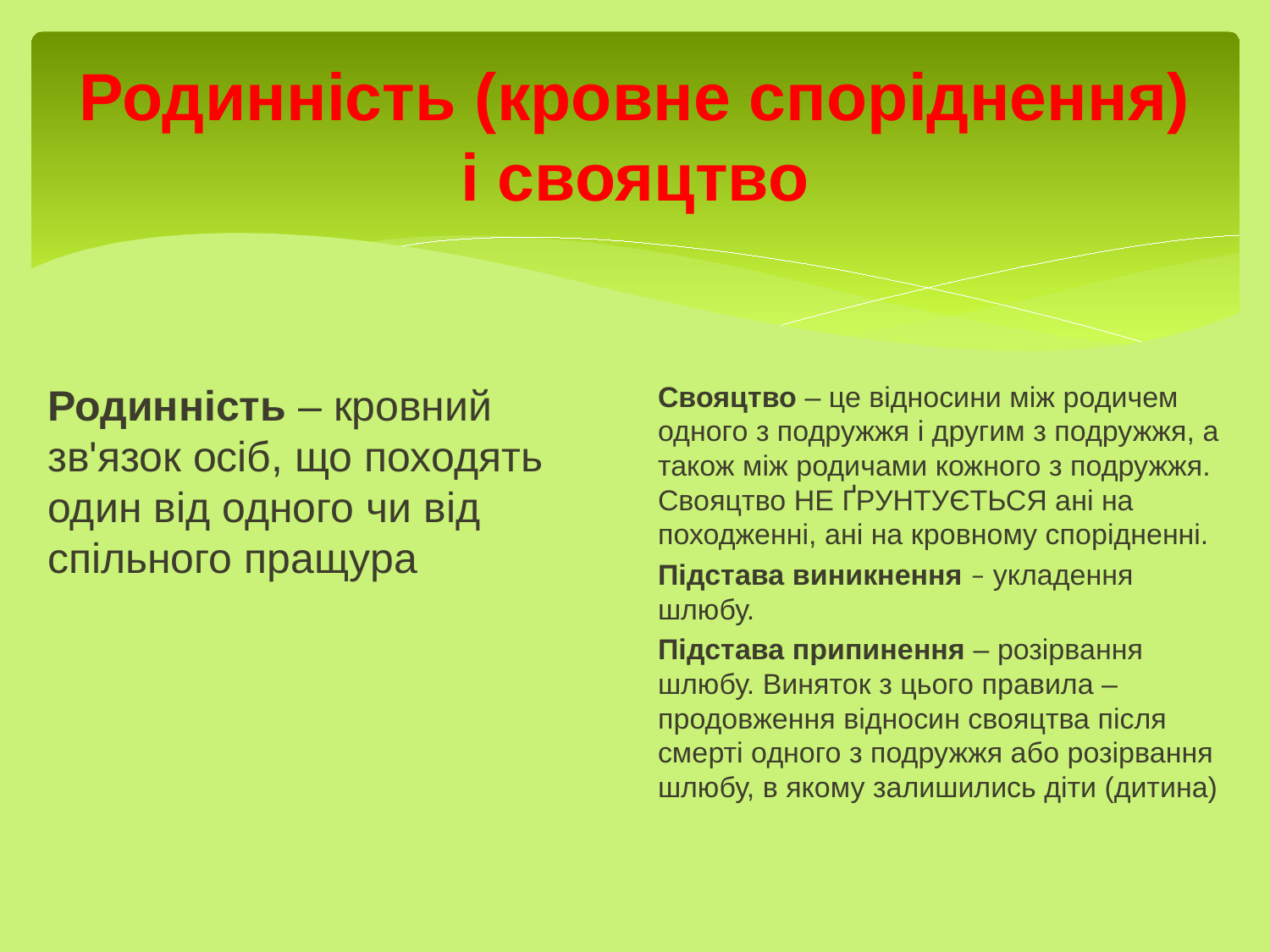

# Родинність (кровне споріднення) і свояцтво
Родинність – кровний зв'язок осіб, що походять один від одного чи від спільного пращура
Свояцтво – це відносини між родичем одного з подружжя і другим з подружжя, а також між родичами кожного з подружжя. Свояцтво НЕ ҐРУНТУЄТЬСЯ ані на походженні, ані на кровному спорідненні.
Підстава виникнення ‒ укладення шлюбу.
Підстава припинення – розірвання шлюбу. Виняток з цього правила – продовження відносин свояцтва після смерті одного з подружжя або розірвання шлюбу, в якому залишились діти (дитина)